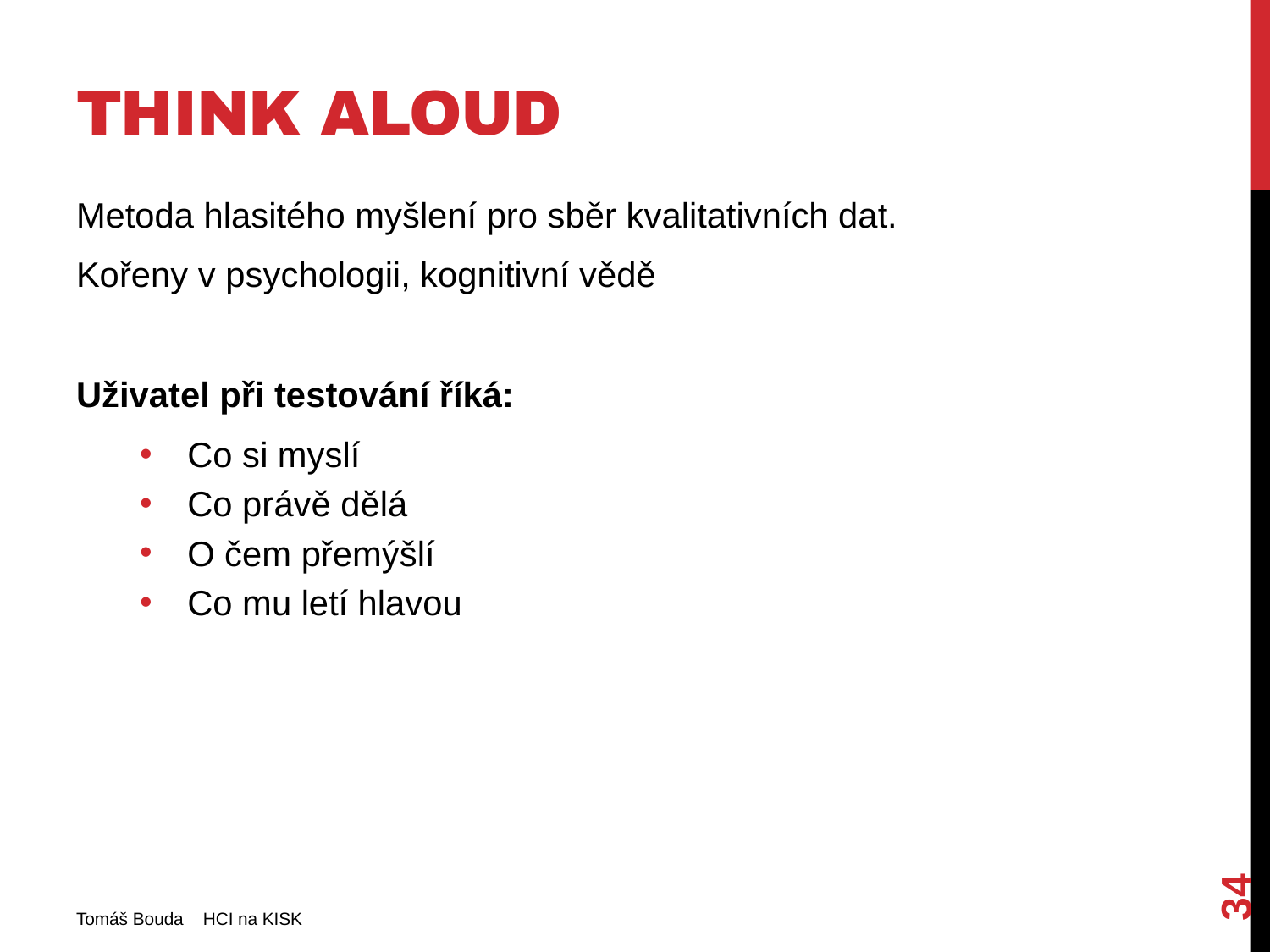

# Think Aloud
Metoda hlasitého myšlení pro sběr kvalitativních dat.
Kořeny v psychologii, kognitivní vědě

Uživatel při testování říká:
Co si myslí
Co právě dělá
O čem přemýšlí
Co mu letí hlavou
34
Tomáš Bouda    HCI na KISK